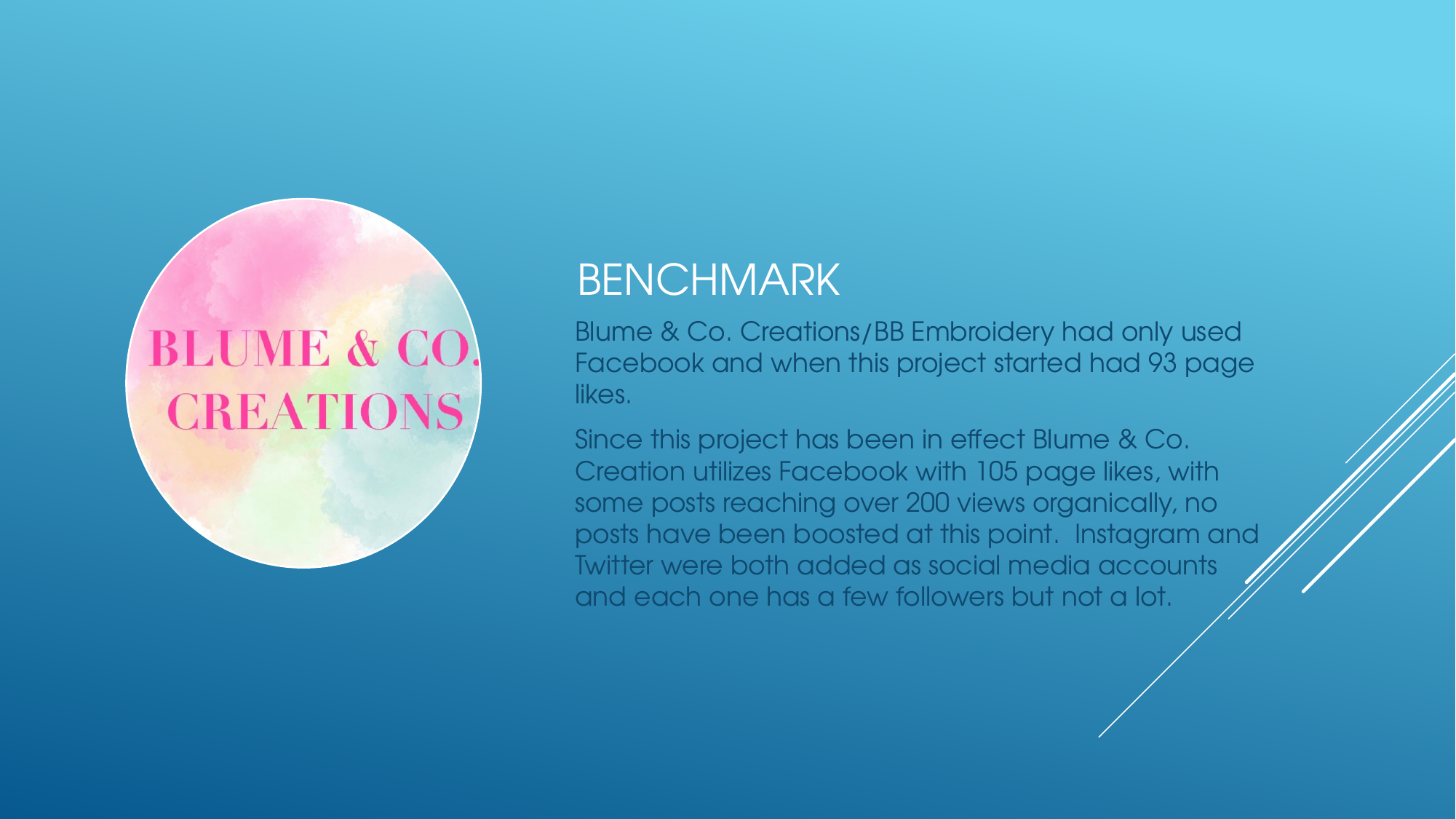

# benchmark
Blume & Co. Creations/BB Embroidery had only used Facebook and when this project started had 93 page likes.
Since this project has been in effect Blume & Co. Creation utilizes Facebook with 105 page likes, with some posts reaching over 200 views organically, no posts have been boosted at this point.  Instagram and Twitter were both added as social media accounts and each one has a few followers but not a lot.